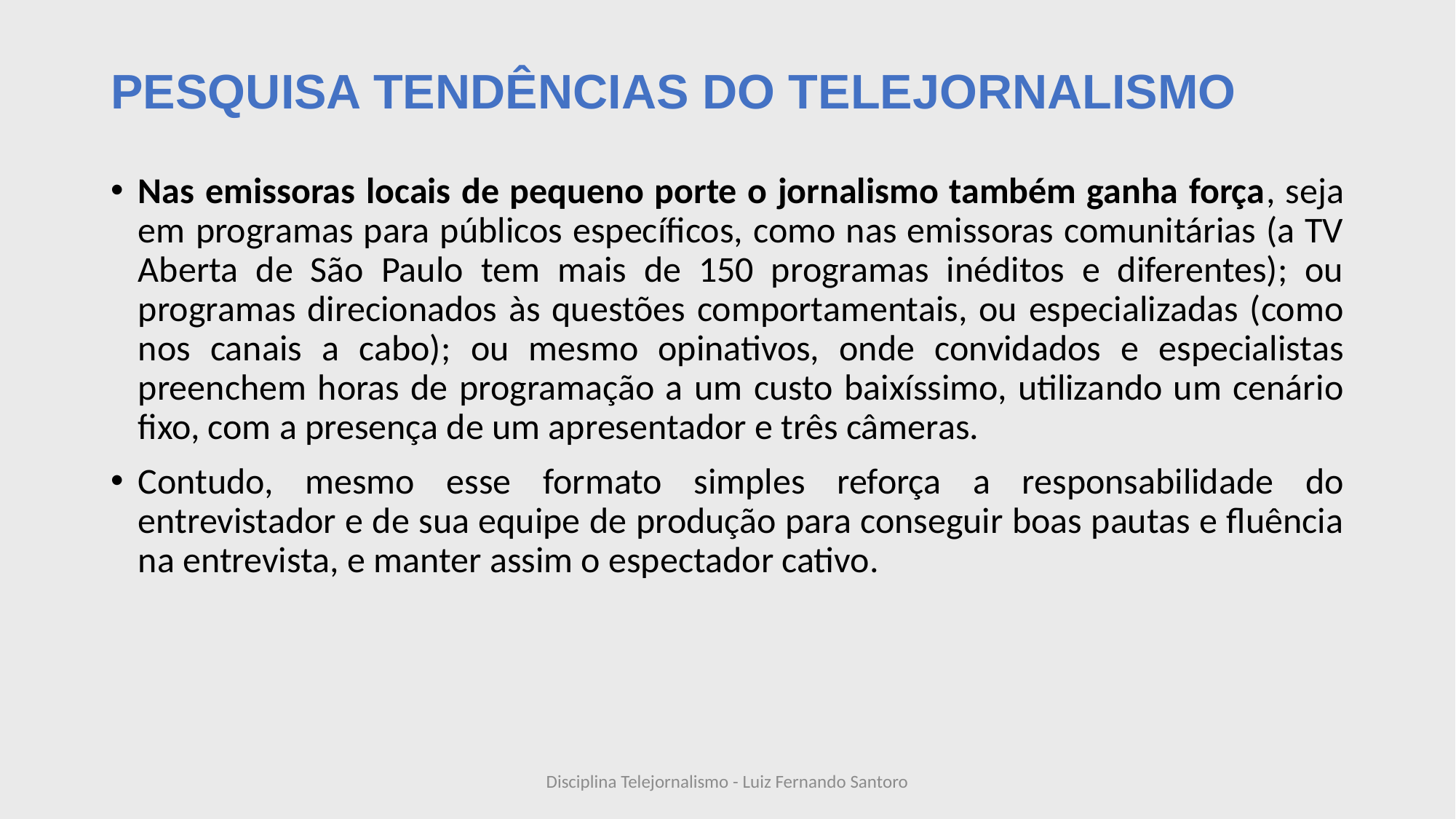

# PESQUISA TENDÊNCIAS DO TELEJORNALISMO
Nas emissoras locais de pequeno porte o jornalismo também ganha força, seja em programas para públicos específicos, como nas emissoras comunitárias (a TV Aberta de São Paulo tem mais de 150 programas inéditos e diferentes); ou programas direcionados às questões comportamentais, ou especializadas (como nos canais a cabo); ou mesmo opinativos, onde convidados e especialistas preenchem horas de programação a um custo baixíssimo, utilizando um cenário fixo, com a presença de um apresentador e três câmeras.
Contudo, mesmo esse formato simples reforça a responsabilidade do entrevistador e de sua equipe de produção para conseguir boas pautas e fluência na entrevista, e manter assim o espectador cativo.

Disciplina Telejornalismo - Luiz Fernando Santoro
199